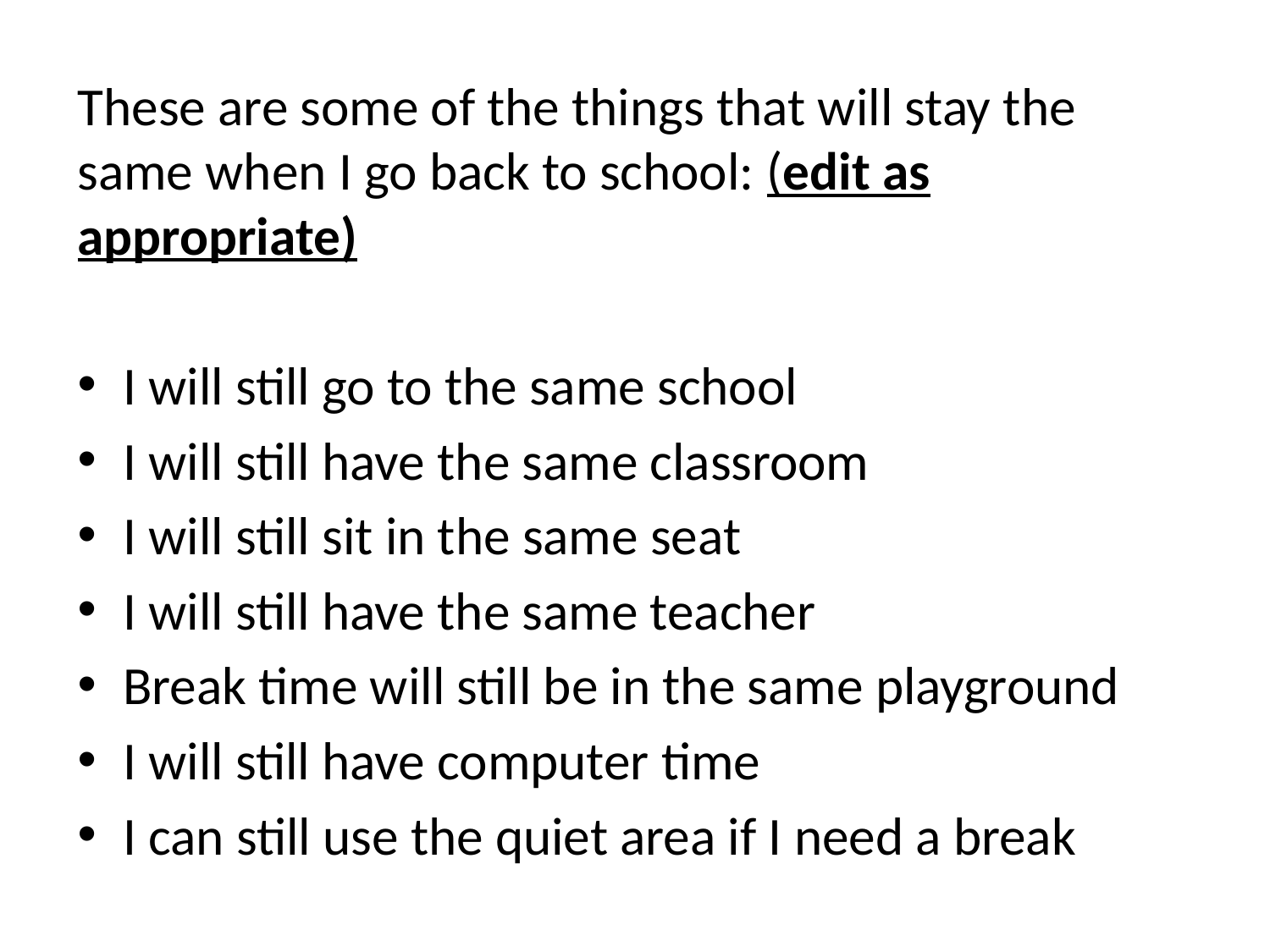

These are some of the things that will stay the same when I go back to school: (edit as appropriate)

I will still go to the same school
I will still have the same classroom
I will still sit in the same seat
I will still have the same teacher
Break time will still be in the same playground
I will still have computer time
I can still use the quiet area if I need a break